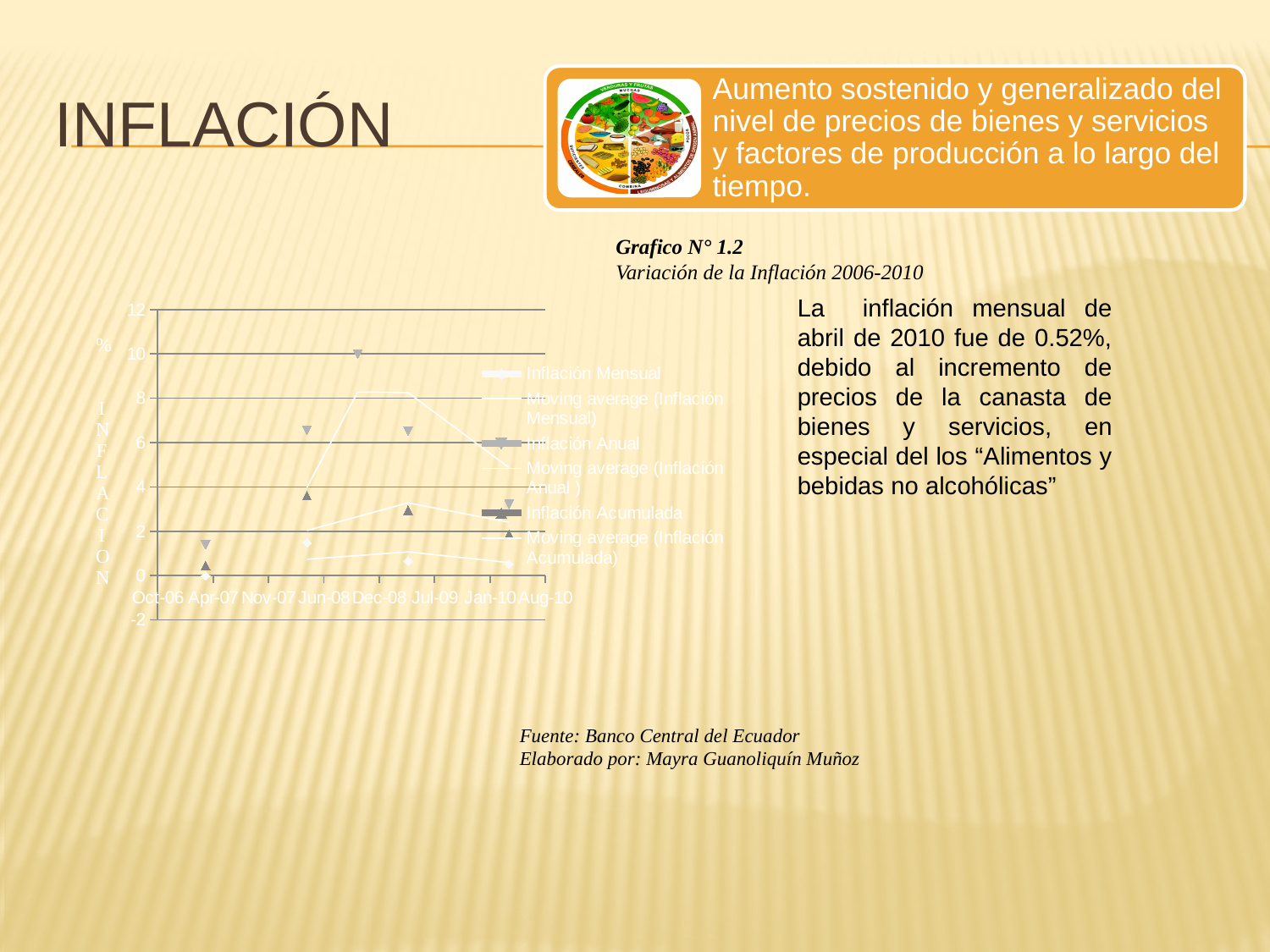

# Inflación
Aumento sostenido y generalizado del nivel de precios de bienes y servicios y factores de producción a lo largo del tiempo.
Grafico N° 1.2
Variación de la Inflación 2006-2010

La  inflación mensual de abril de 2010 fue de 0.52%, debido al incremento de precios de la canasta de bienes y servicios, en especial del los “Alimentos y bebidas no alcohólicas”

### Chart

| Category | Inflación Mensual | Inflación Anual  | Inflación Acumulada |
|---|---|---|---|
Fuente: Banco Central del Ecuador
Elaborado por: Mayra Guanoliquín Muñoz